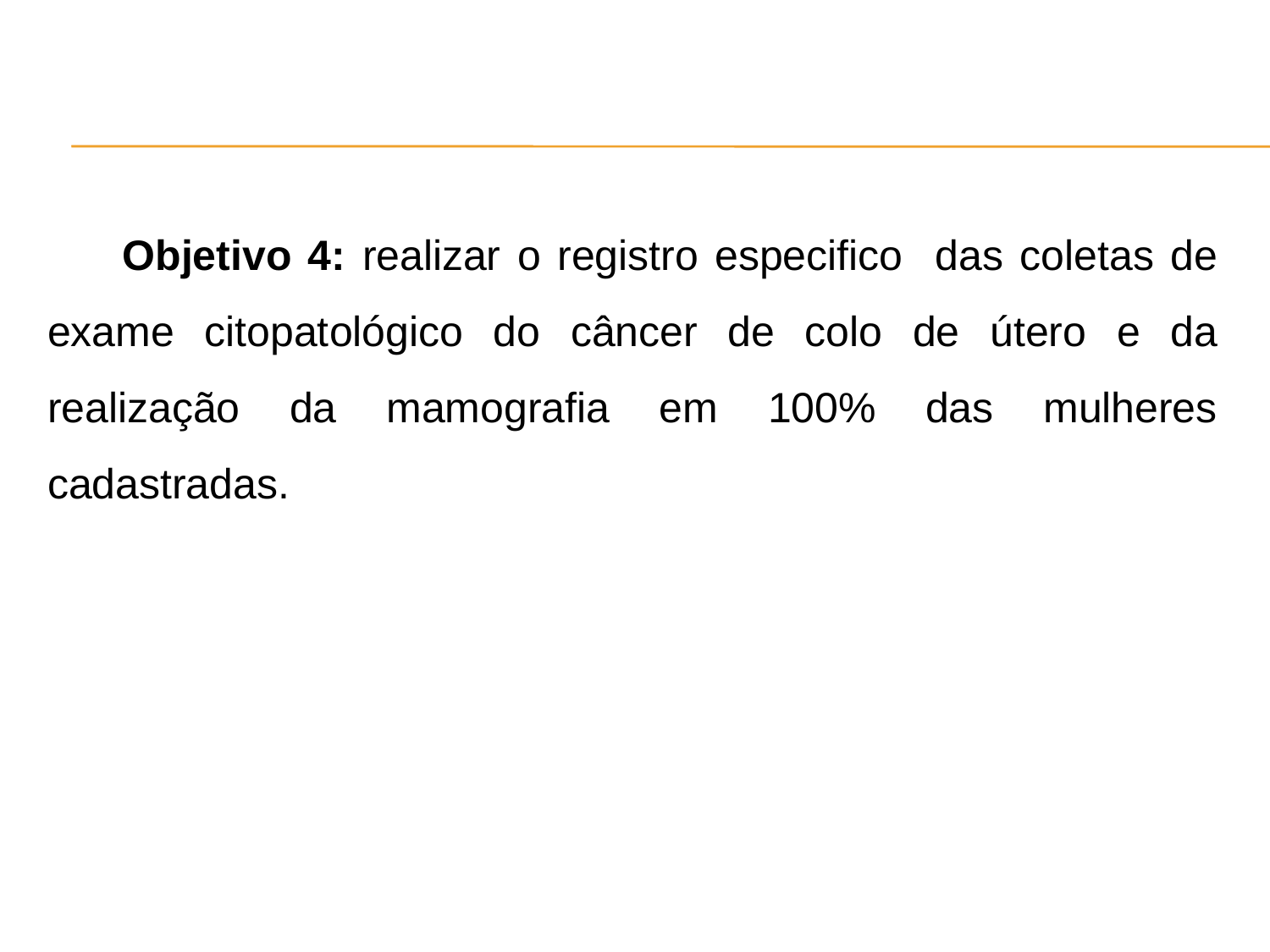

Objetivo 4: realizar o registro especifico  das coletas de exame citopatológico do câncer de colo de útero e da realização da mamografia em 100% das mulheres cadastradas.